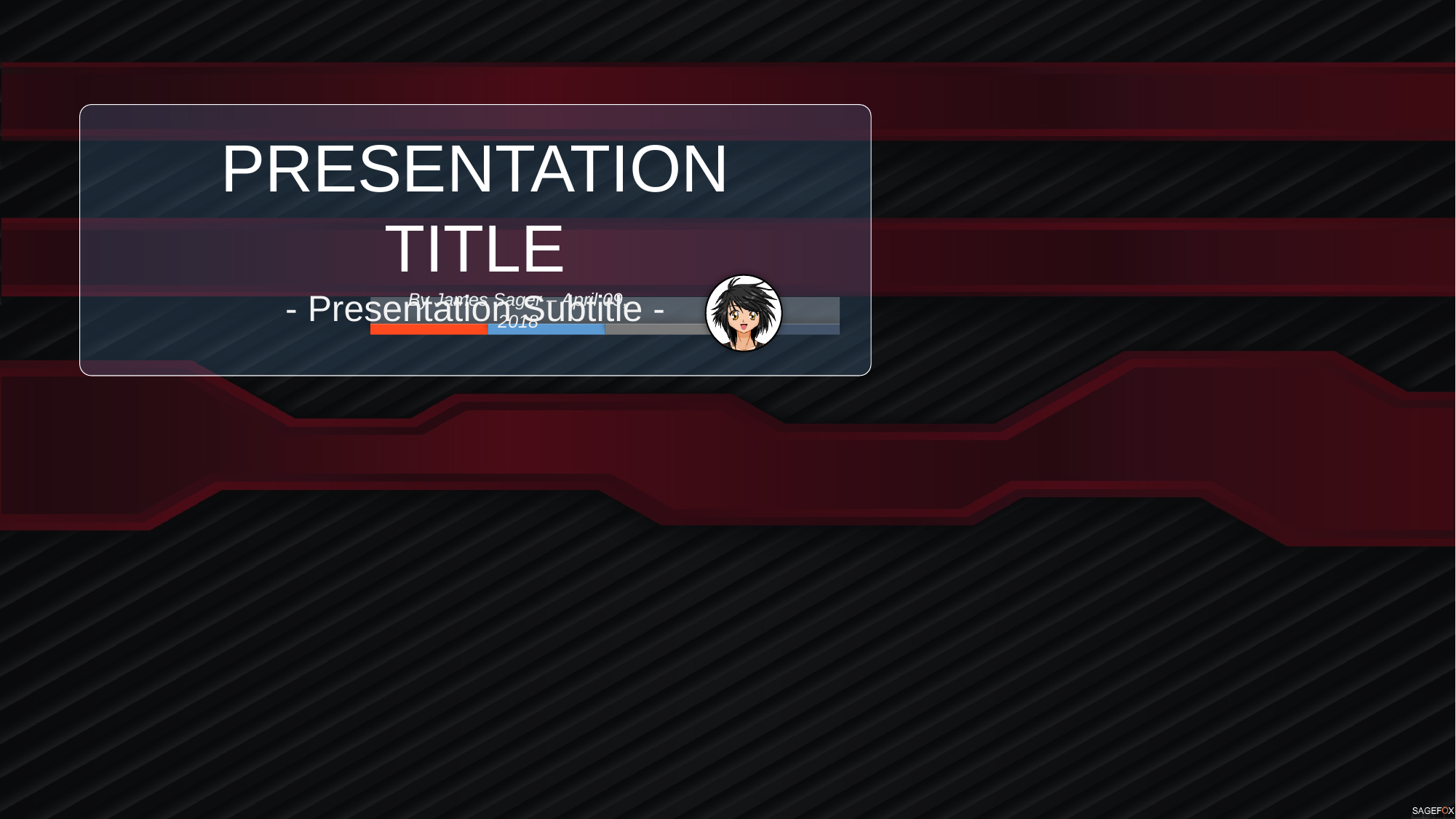

PRESENTATION TITLE
- Presentation Subtitle -

By James Sager – April 09, 2018